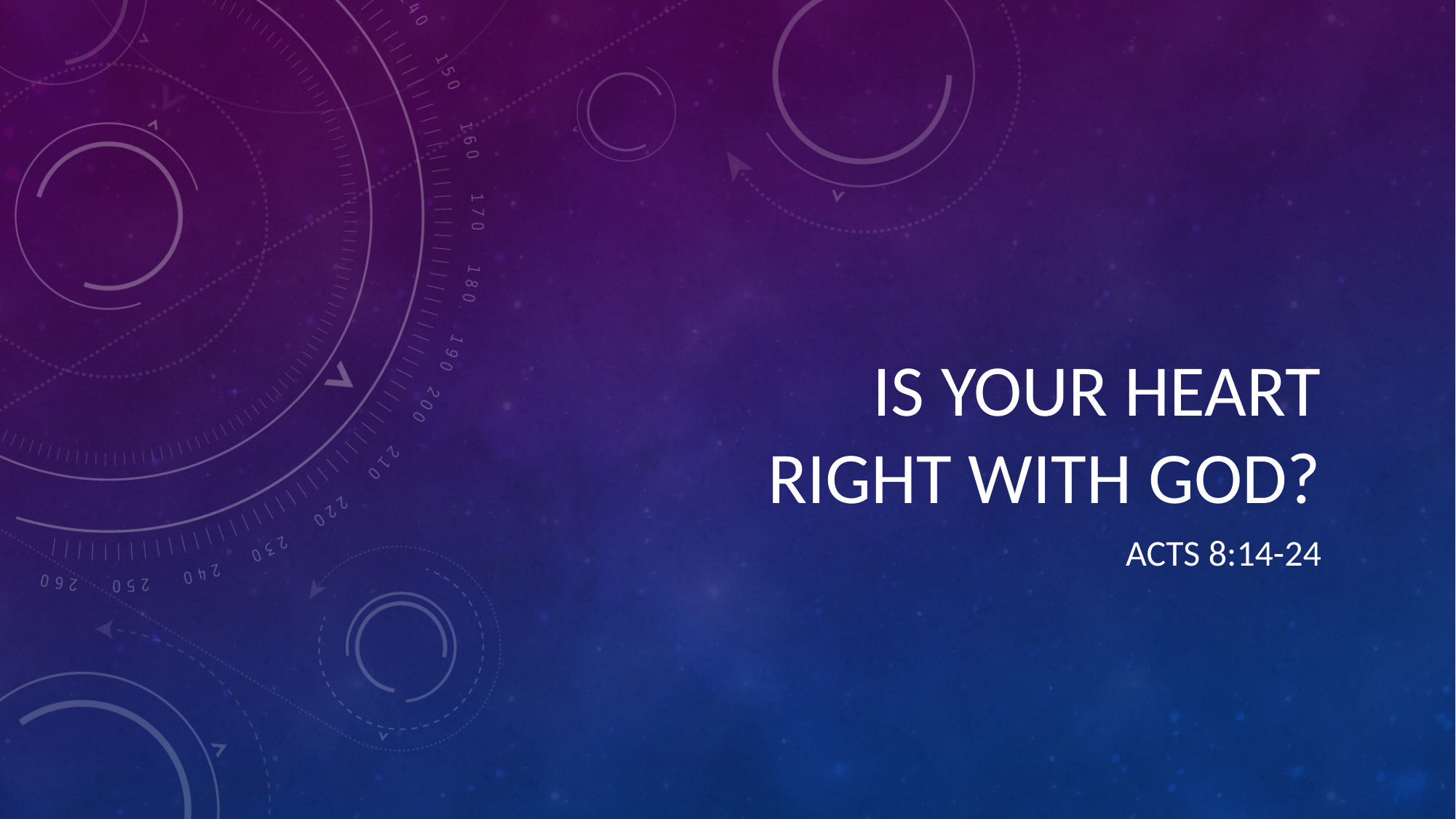

# Is your heart right with god?
Acts 8:14-24